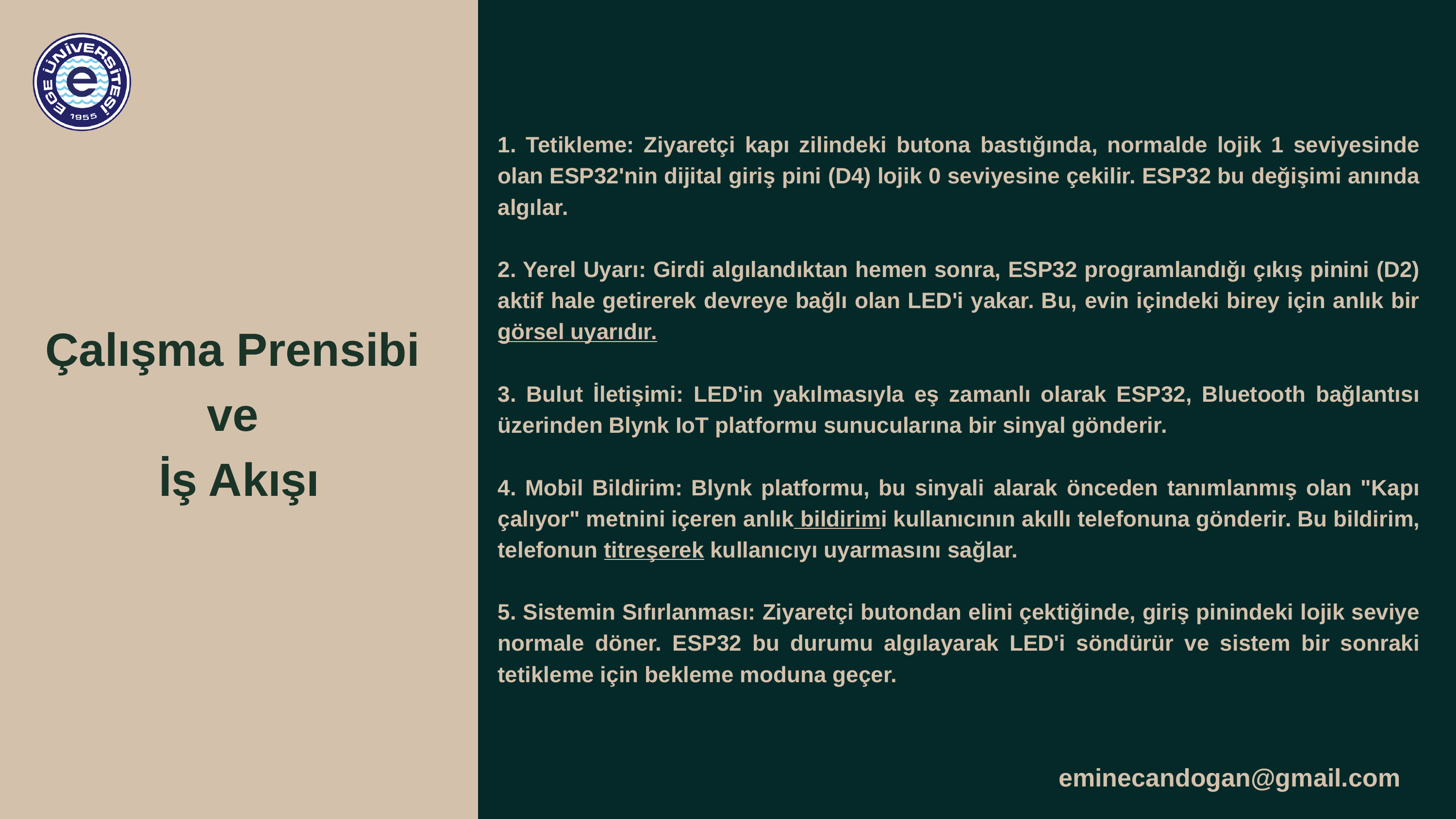

1. Tetikleme: Ziyaretçi kapı zilindeki butona bastığında, normalde lojik 1 seviyesinde olan ESP32'nin dijital giriş pini (D4) lojik 0 seviyesine çekilir. ESP32 bu değişimi anında algılar.

2. Yerel Uyarı: Girdi algılandıktan hemen sonra, ESP32 programlandığı çıkış pinini (D2) aktif hale getirerek devreye bağlı olan LED'i yakar. Bu, evin içindeki birey için anlık bir görsel uyarıdır.

3. Bulut İletişimi: LED'in yakılmasıyla eş zamanlı olarak ESP32, Bluetooth bağlantısı üzerinden Blynk IoT platformu sunucularına bir sinyal gönderir.

4. Mobil Bildirim: Blynk platformu, bu sinyali alarak önceden tanımlanmış olan "Kapı çalıyor" metnini içeren anlık bildirimi kullanıcının akıllı telefonuna gönderir. Bu bildirim, telefonun titreşerek kullanıcıyı uyarmasını sağlar.

5. Sistemin Sıfırlanması: Ziyaretçi butondan elini çektiğinde, giriş pinindeki lojik seviye normale döner. ESP32 bu durumu algılayarak LED'i söndürür ve sistem bir sonraki tetikleme için bekleme moduna geçer.
Çalışma Prensibi
ve
İş Akışı
eminecandogan@gmail.com